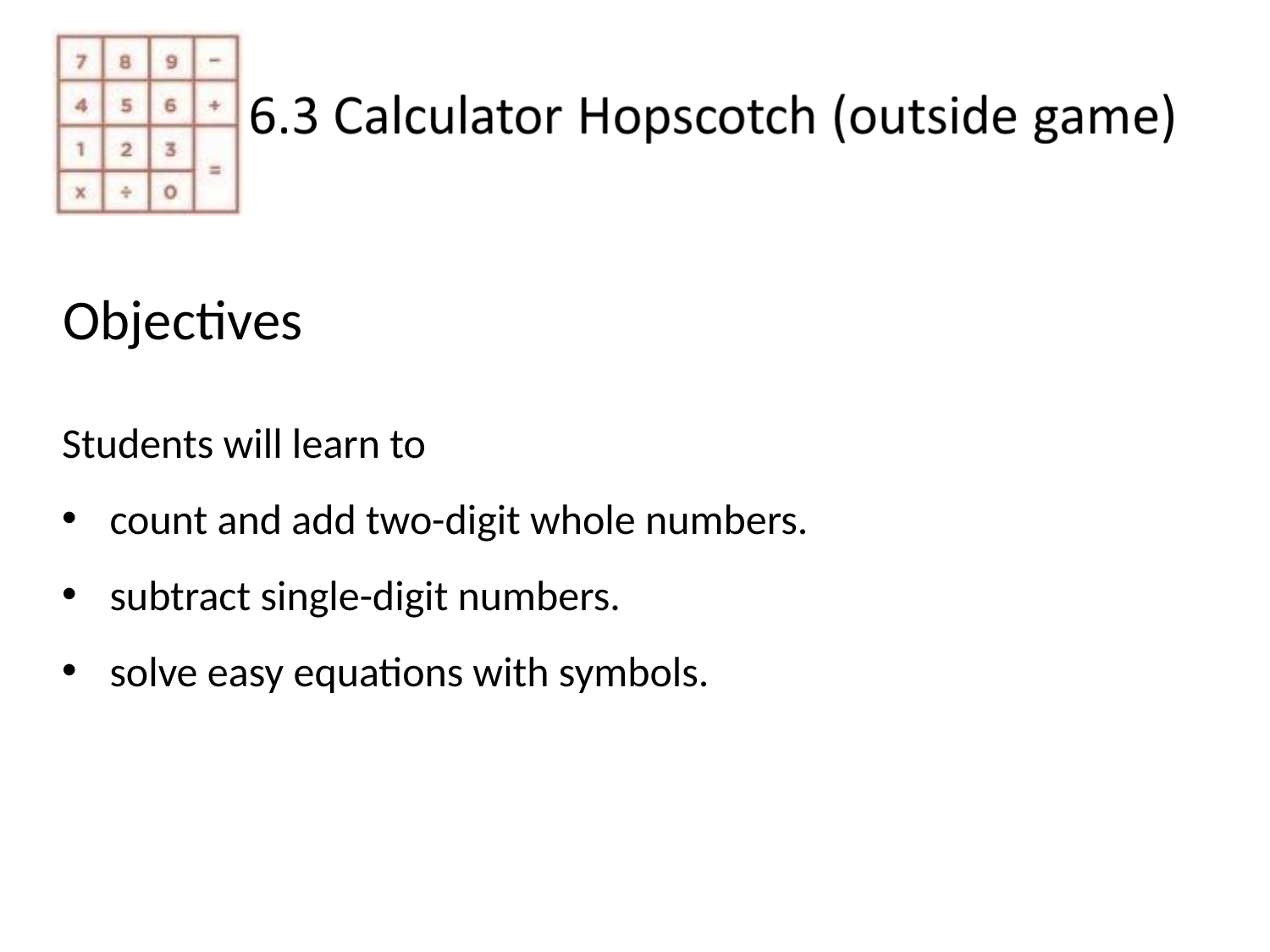

Objectives

Students will learn to
count and add two-digit whole numbers.
subtract single-digit numbers.
solve easy equations with symbols.